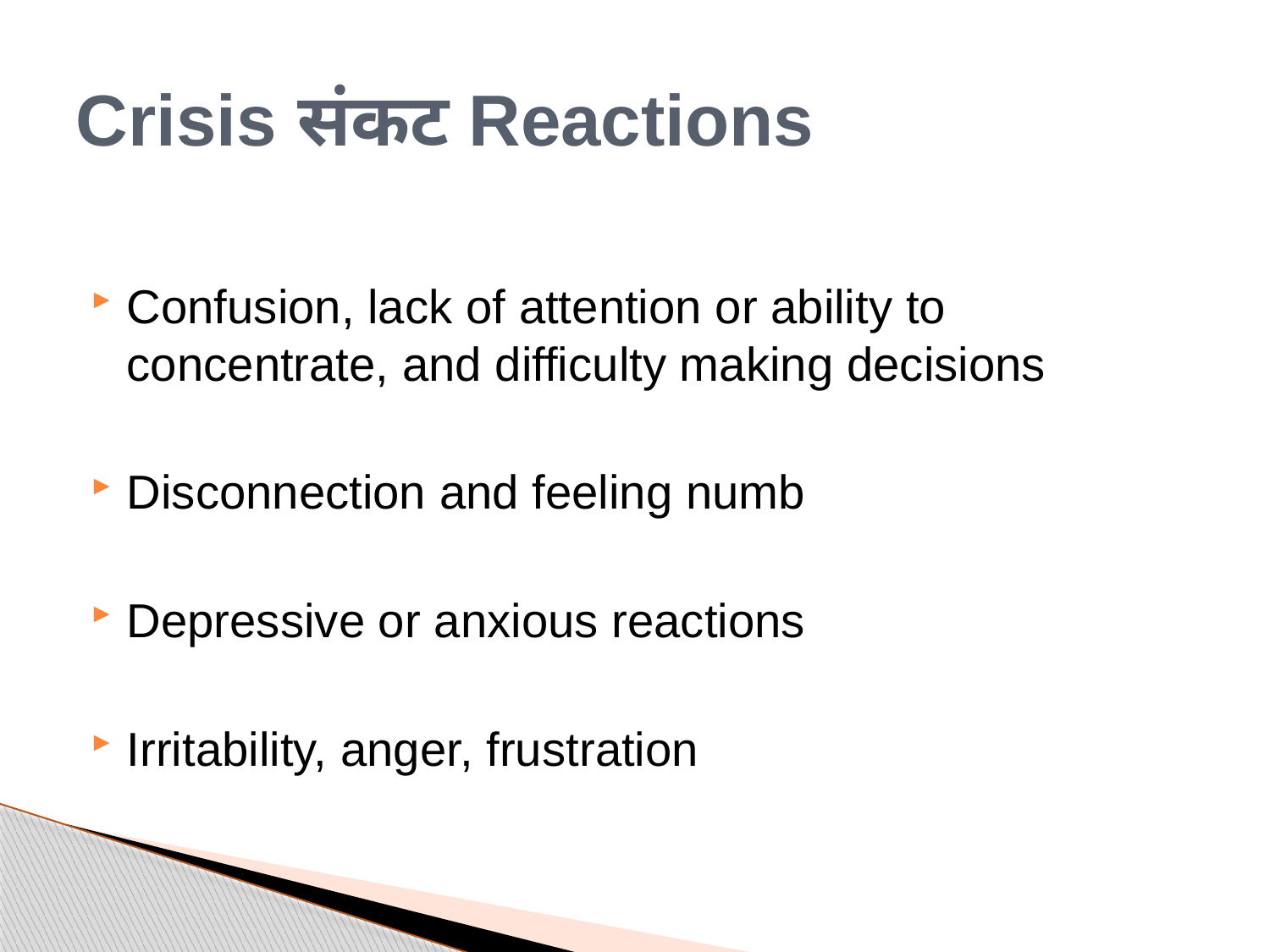

# Crisis संकट Reactions

Confusion, lack of attention or ability to concentrate, and difficulty making decisions

Disconnection and feeling numb

Depressive or anxious reactions

Irritability, anger, frustration